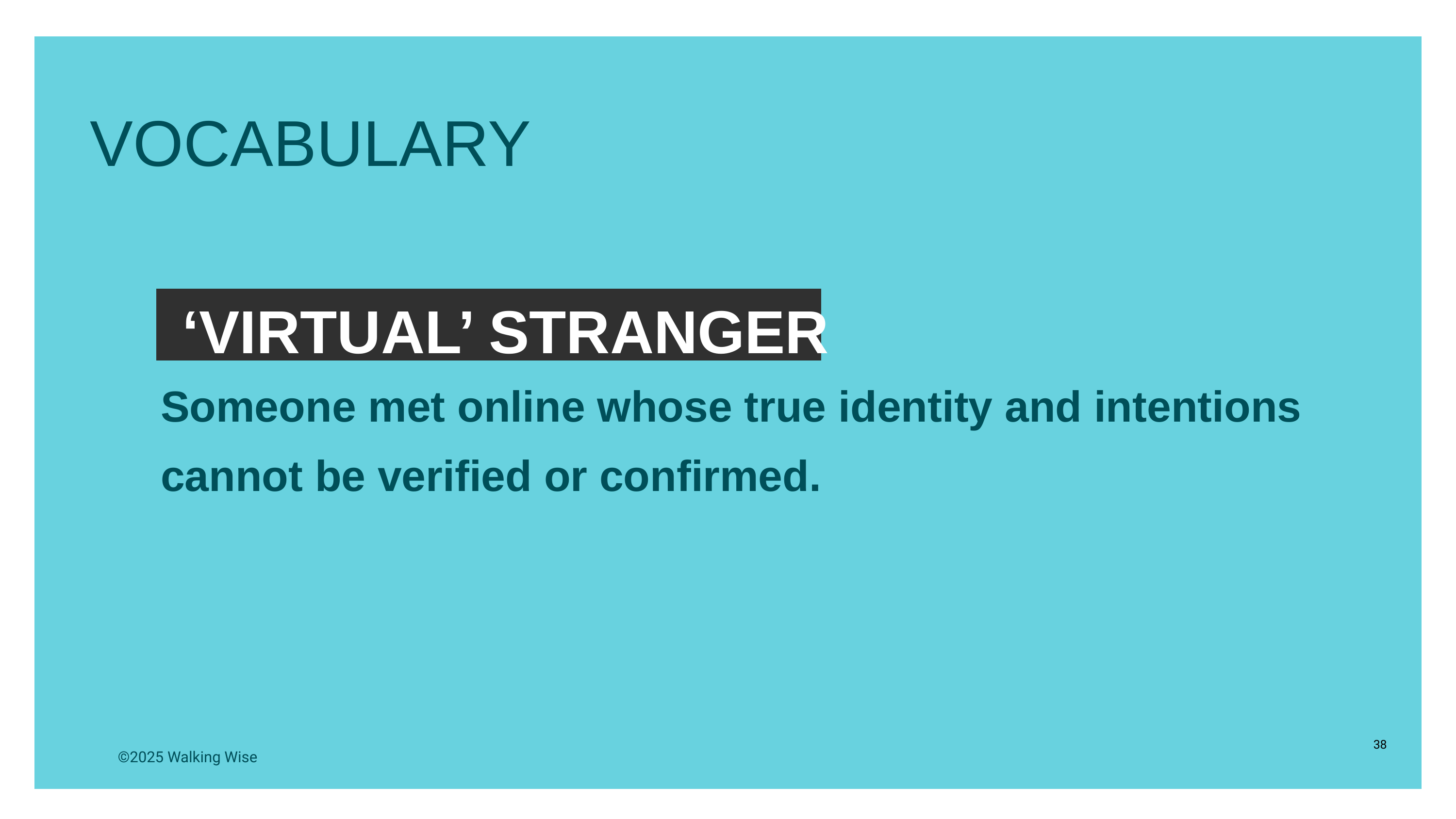

EDUCATON GUIDE
VOCABULARY
‘VIRTUAL’ STRANGER

Someone met online whose true identity and intentions cannot be verified or confirmed.
38
©2025 Walking Wise
3